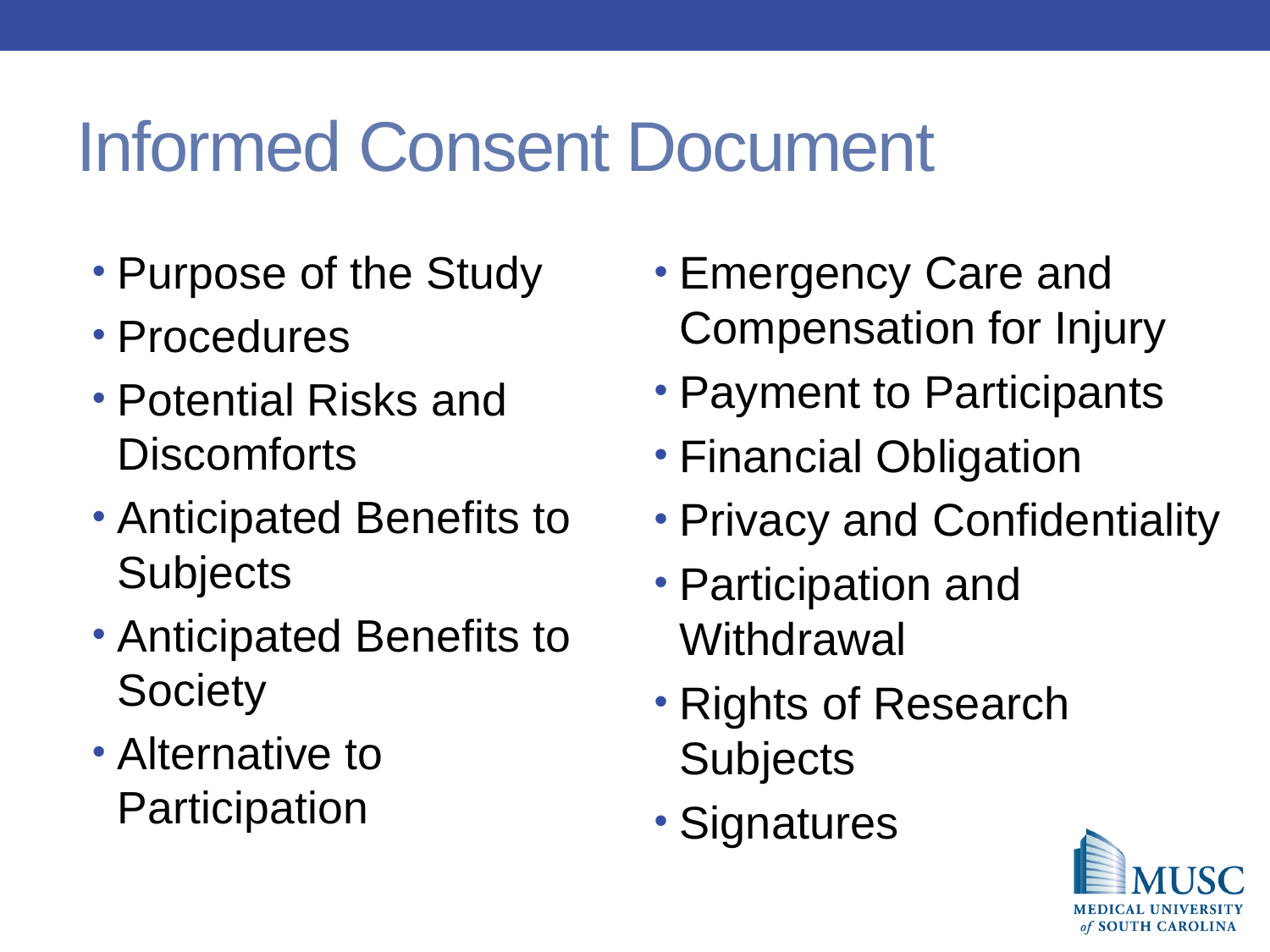

# Informed Consent Document
Purpose of the Study
Procedures
Potential Risks and Discomforts
Anticipated Benefits to Subjects
Anticipated Benefits to Society
Alternative to Participation

Emergency Care and Compensation for Injury
Payment to Participants
Financial Obligation
Privacy and Confidentiality
Participation and Withdrawal
Rights of Research Subjects
Signatures